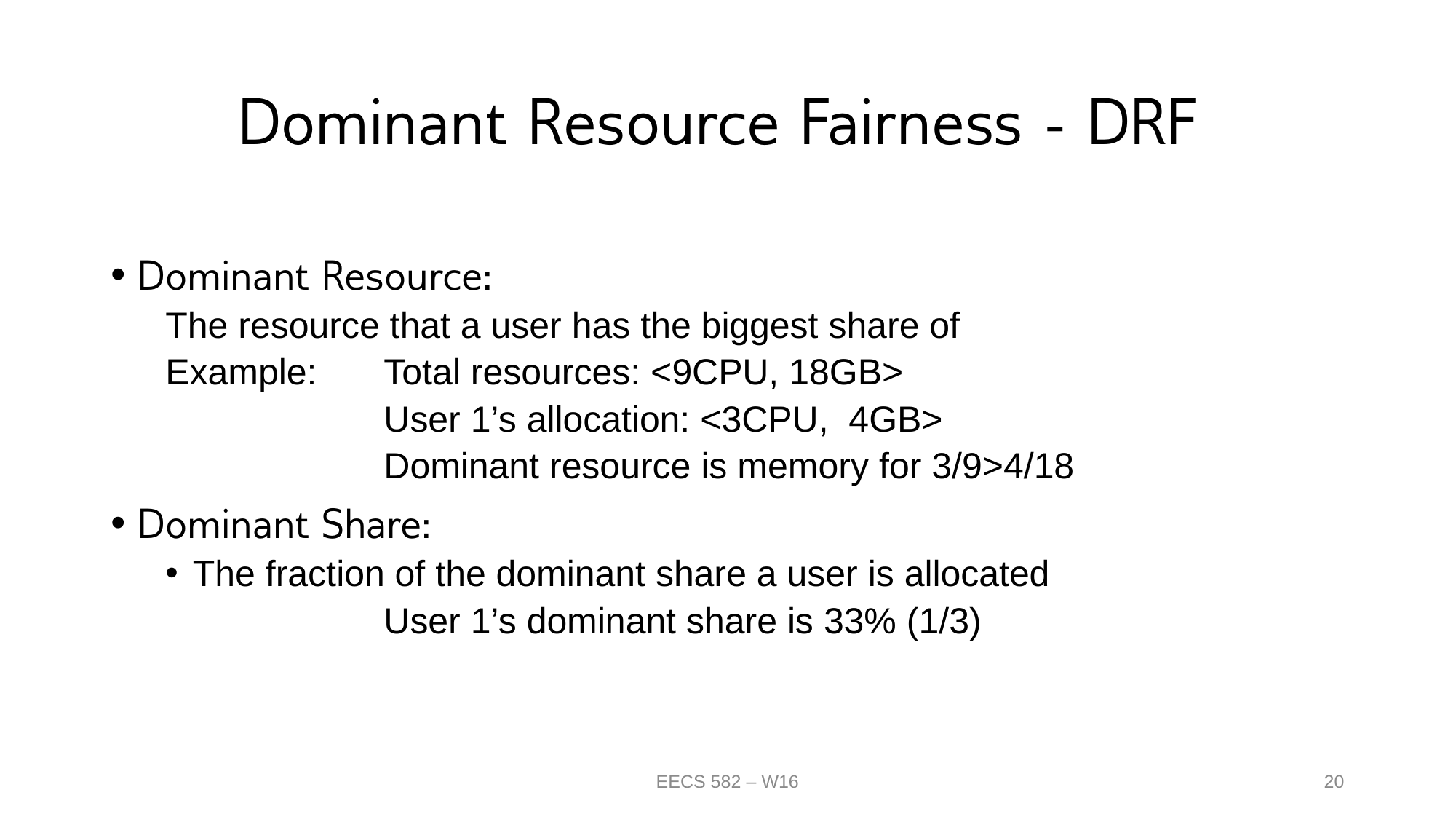

# Dominant Resource Fairness - DRF
Dominant Resource:
The resource that a user has the biggest share of
Example: 	Total resources: <9CPU, 18GB>
	 	User 1’s allocation: <3CPU,  4GB>
		Dominant resource is memory for 3/9>4/18
Dominant Share:
The fraction of the dominant share a user is allocated
		User 1’s dominant share is 33% (1/3)

EECS 582 – W16
20